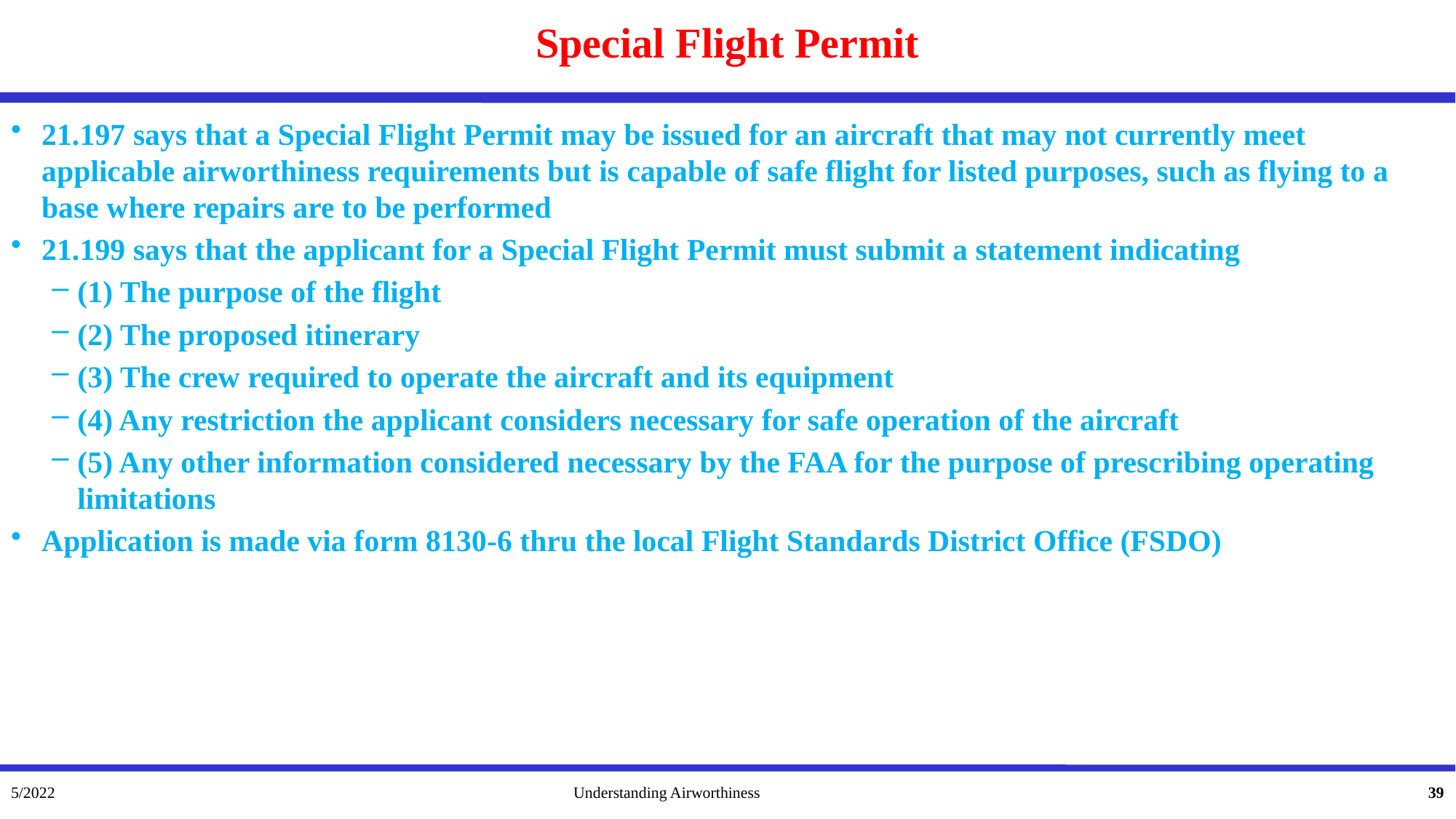

# Special Flight Permit
21.197 says that a Special Flight Permit may be issued for an aircraft that may not currently meet applicable airworthiness requirements but is capable of safe flight for listed purposes, such as flying to a base where repairs are to be performed
21.199 says that the applicant for a Special Flight Permit must submit a statement indicating
(1) The purpose of the flight
(2) The proposed itinerary
(3) The crew required to operate the aircraft and its equipment
(4) Any restriction the applicant considers necessary for safe operation of the aircraft
(5) Any other information considered necessary by the FAA for the purpose of prescribing operating limitations
Application is made via form 8130-6 thru the local Flight Standards District Office (FSDO)

5/2022
Understanding Airworthiness
39